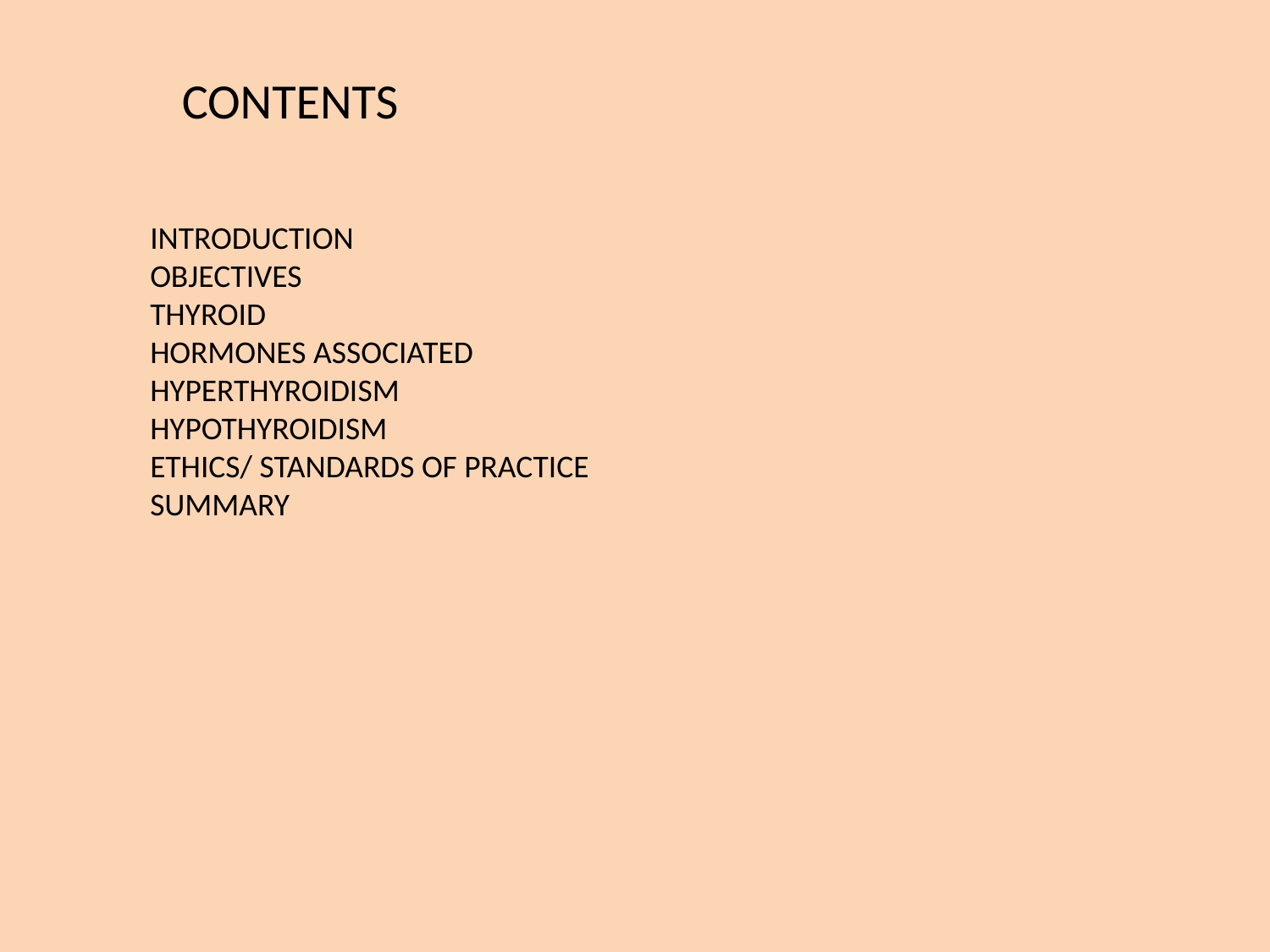

CONTENTS
INTRODUCTION
OBJECTIVES
THYROID
HORMONES ASSOCIATED
HYPERTHYROIDISM
HYPOTHYROIDISM
ETHICS/ STANDARDS OF PRACTICE
SUMMARY